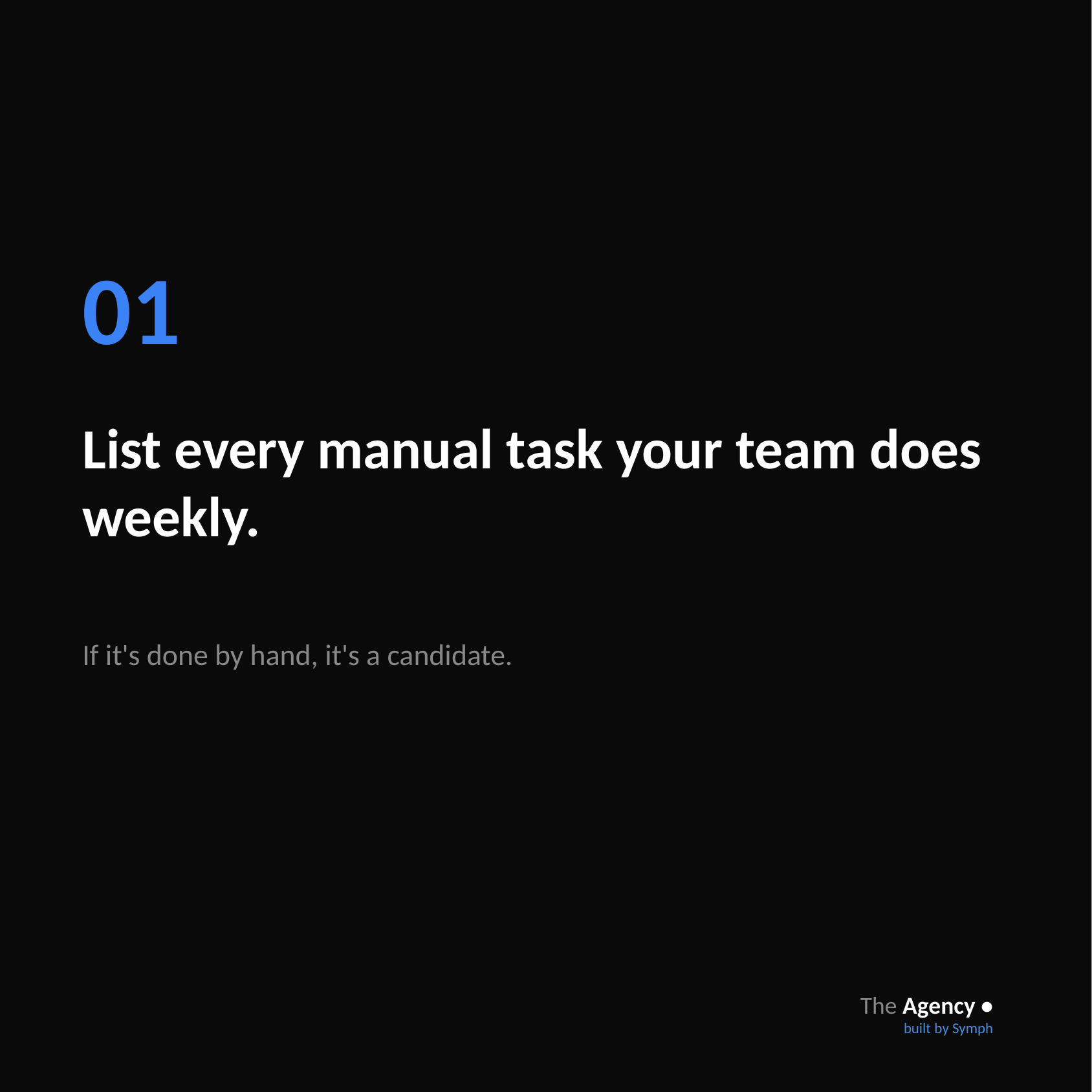

01
List every manual task your team does weekly.
If it's done by hand, it's a candidate.
The Agency •
built by Symph